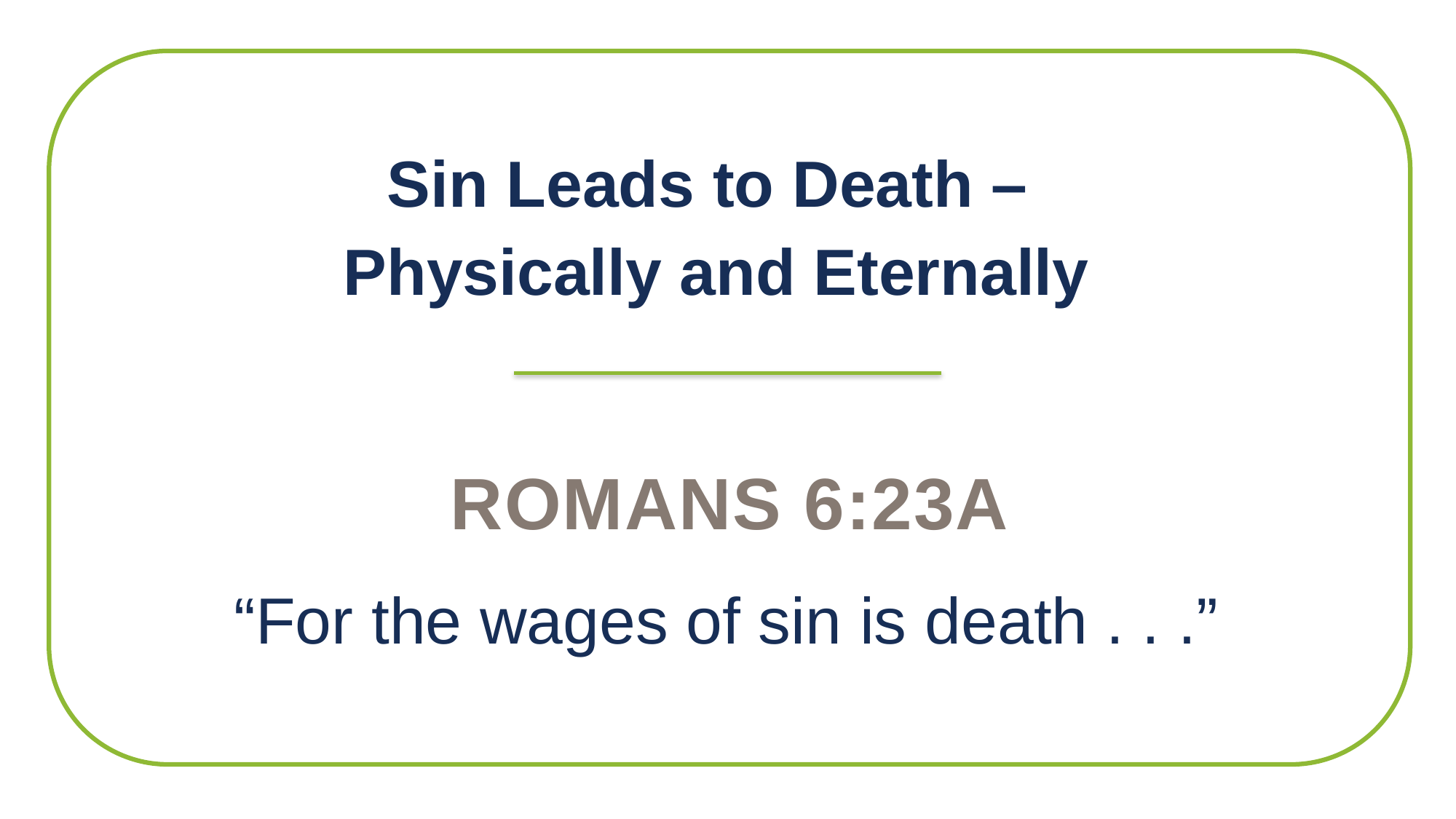

Sin Leads to Death –
Physically and Eternally
Romans 6:23a
“For the wages of sin is death . . .”